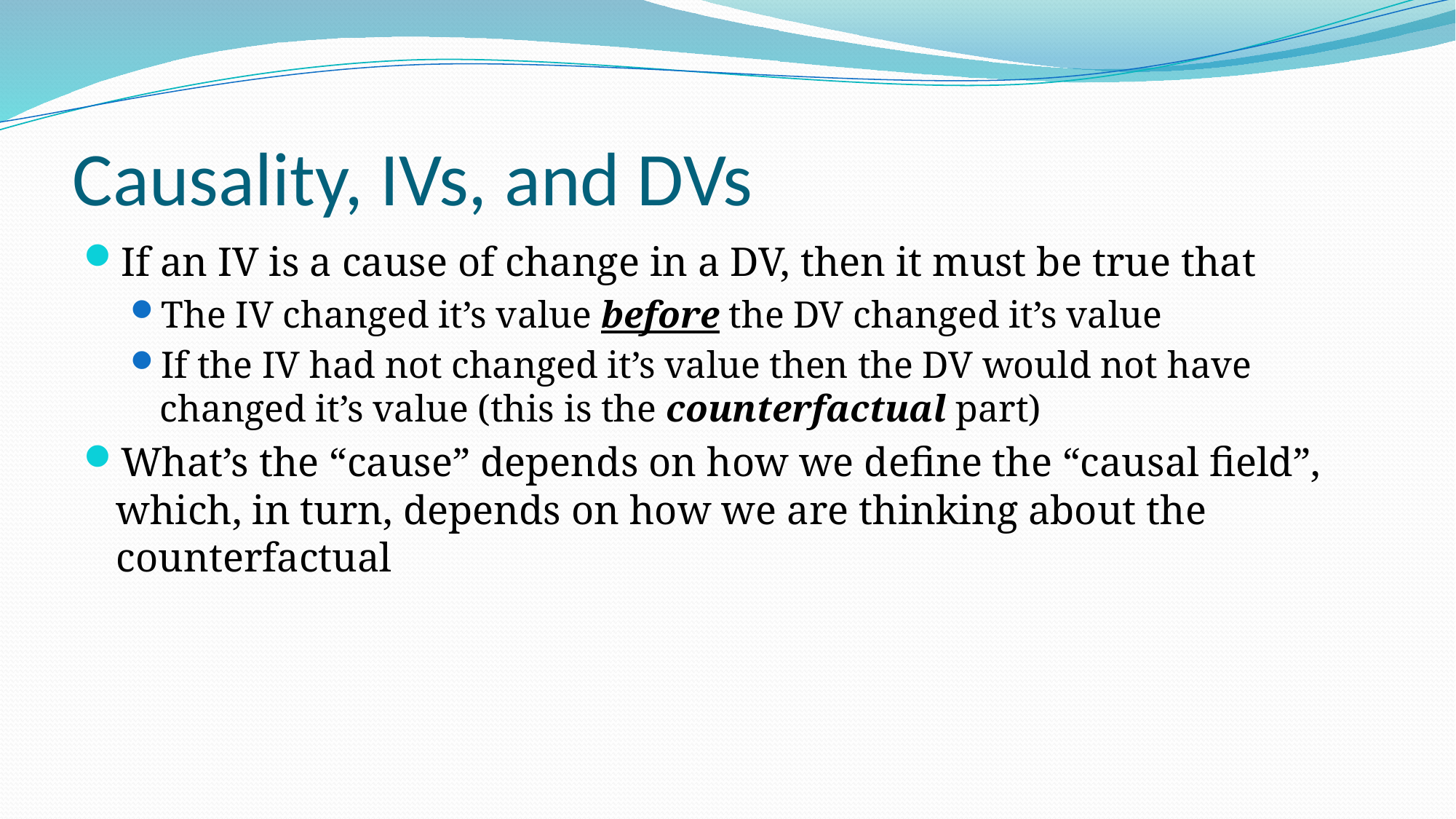

# Causality, IVs, and DVs
If an IV is a cause of change in a DV, then it must be true that
The IV changed it’s value before the DV changed it’s value
If the IV had not changed it’s value then the DV would not have changed it’s value (this is the counterfactual part)
What’s the “cause” depends on how we define the “causal field”, which, in turn, depends on how we are thinking about the counterfactual